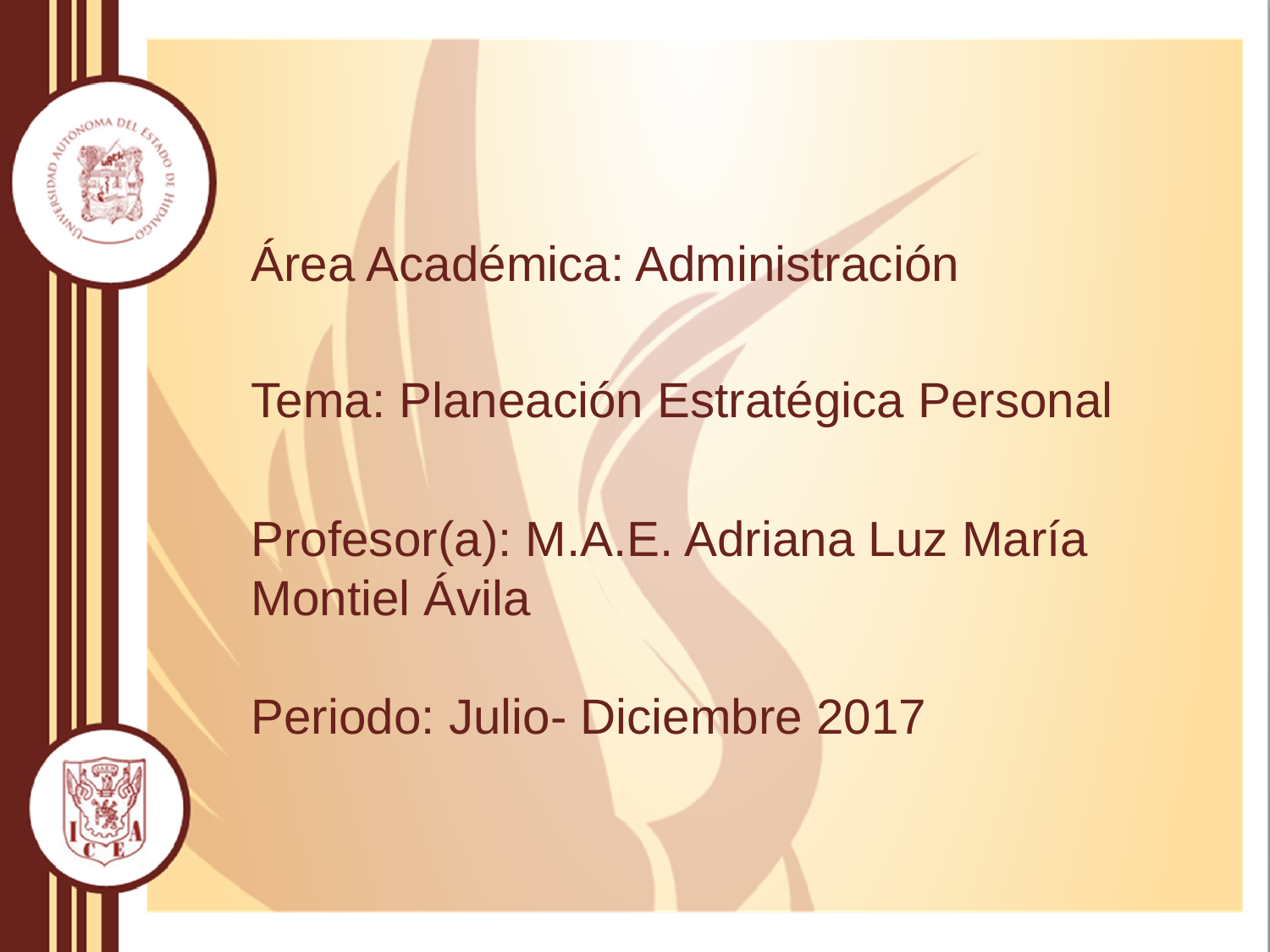

Área Académica: Administración

Tema: Planeación Estratégica Personal

Profesor(a): M.A.E. Adriana Luz María Montiel Ávila

Periodo: Julio- Diciembre 2017